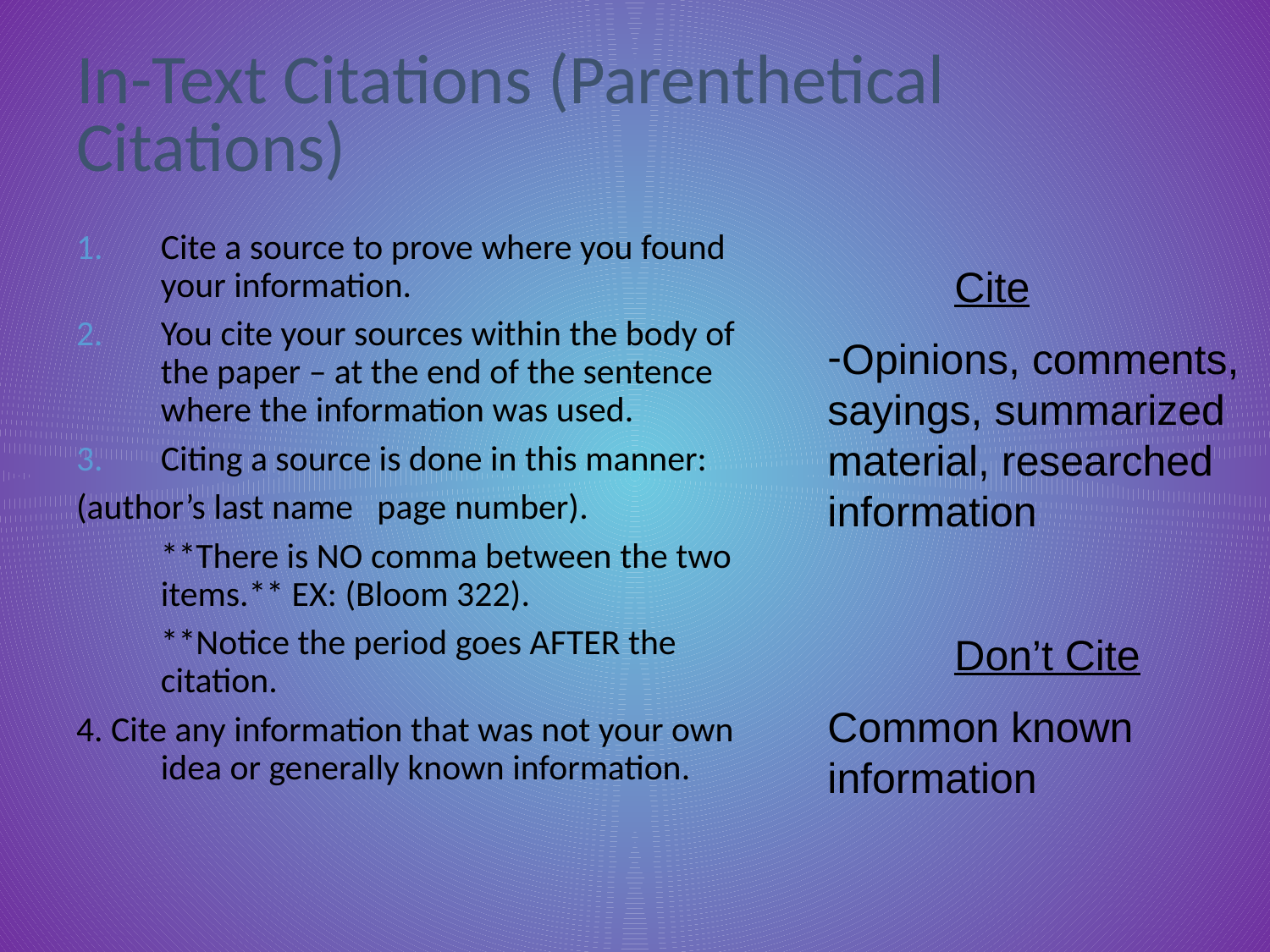

In-Text Citations (Parenthetical Citations)
Cite a source to prove where you found your information.
You cite your sources within the body of the paper – at the end of the sentence where the information was used.
Citing a source is done in this manner:
(author’s last name   page number).
	**There is NO comma between the two items.** EX: (Bloom 322).
	**Notice the period goes AFTER the citation.
4. Cite any information that was not your own idea or generally known information.
	Cite
Opinions, comments, sayings, summarized material, researched information

	Don’t Cite
Common known information